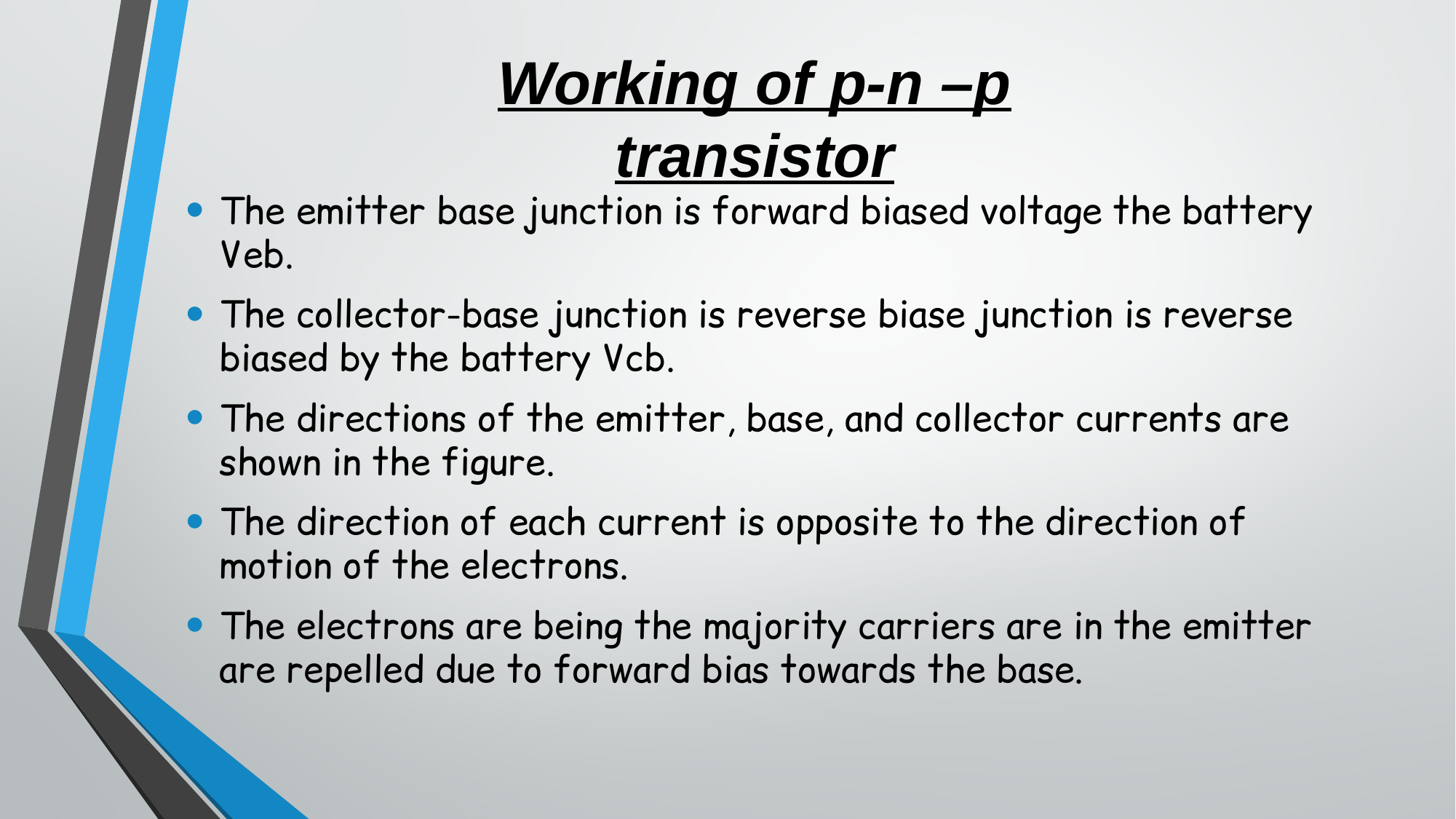

Working of p-n –p transistor
The emitter base junction is forward biased voltage the battery Veb.
The collector-base junction is reverse biase junction is reverse biased by the battery Vcb.
The directions of the emitter, base, and collector currents are shown in the figure.
The direction of each current is opposite to the direction of motion of the electrons.
The electrons are being the majority carriers are in the emitter are repelled due to forward bias towards the base.